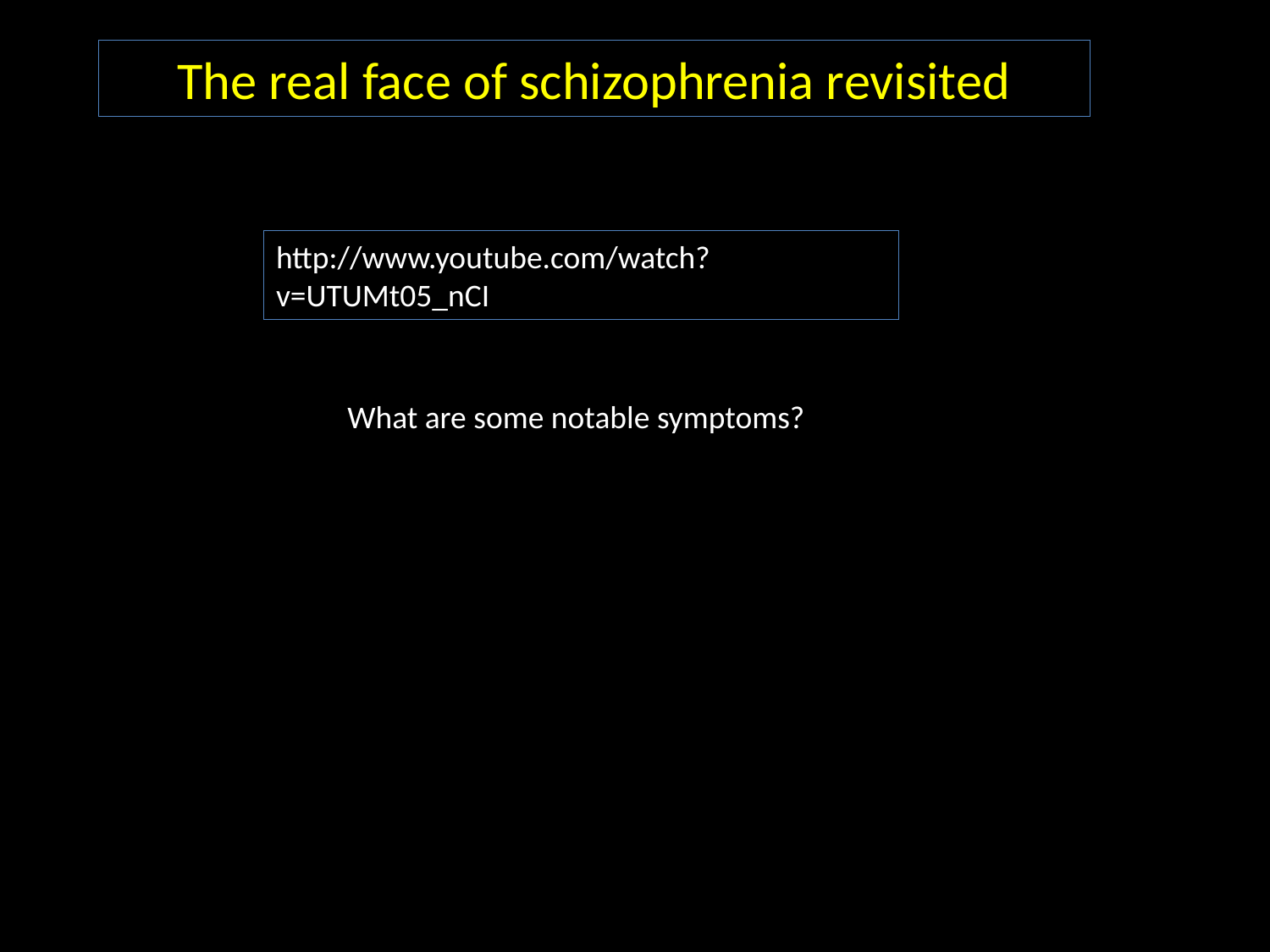

The real face of schizophrenia revisited
http://www.youtube.com/watch?v=UTUMt05_nCI
What are some notable symptoms?